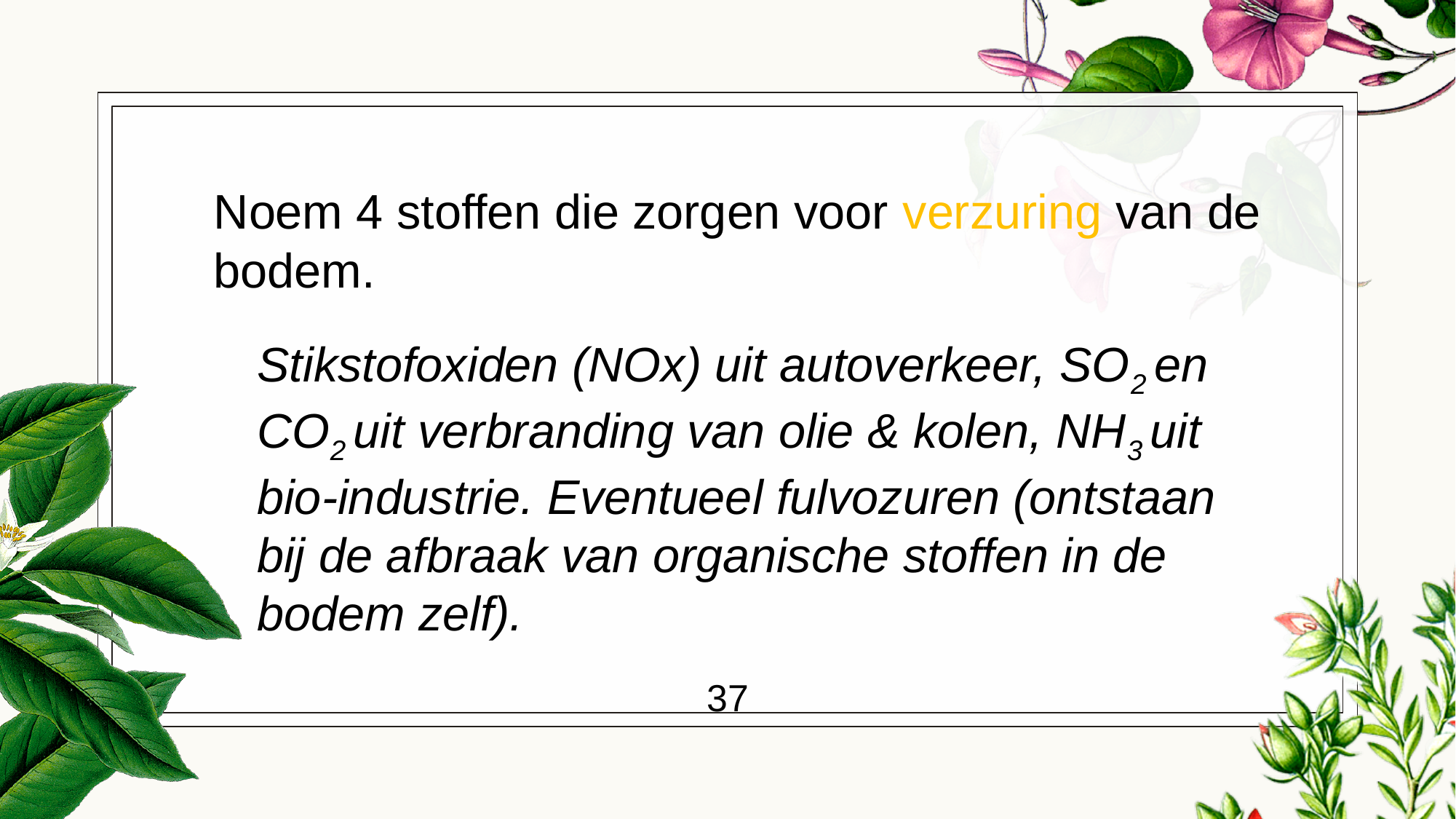

# Noem 4 stoffen die zorgen voor verzuring van de bodem.
Stikstofoxiden (NOx) uit autoverkeer, SO2 en CO2 uit verbranding van olie & kolen, NH3 uit bio-industrie. Eventueel fulvozuren (ontstaan bij de afbraak van organische stoffen in de bodem zelf).
37